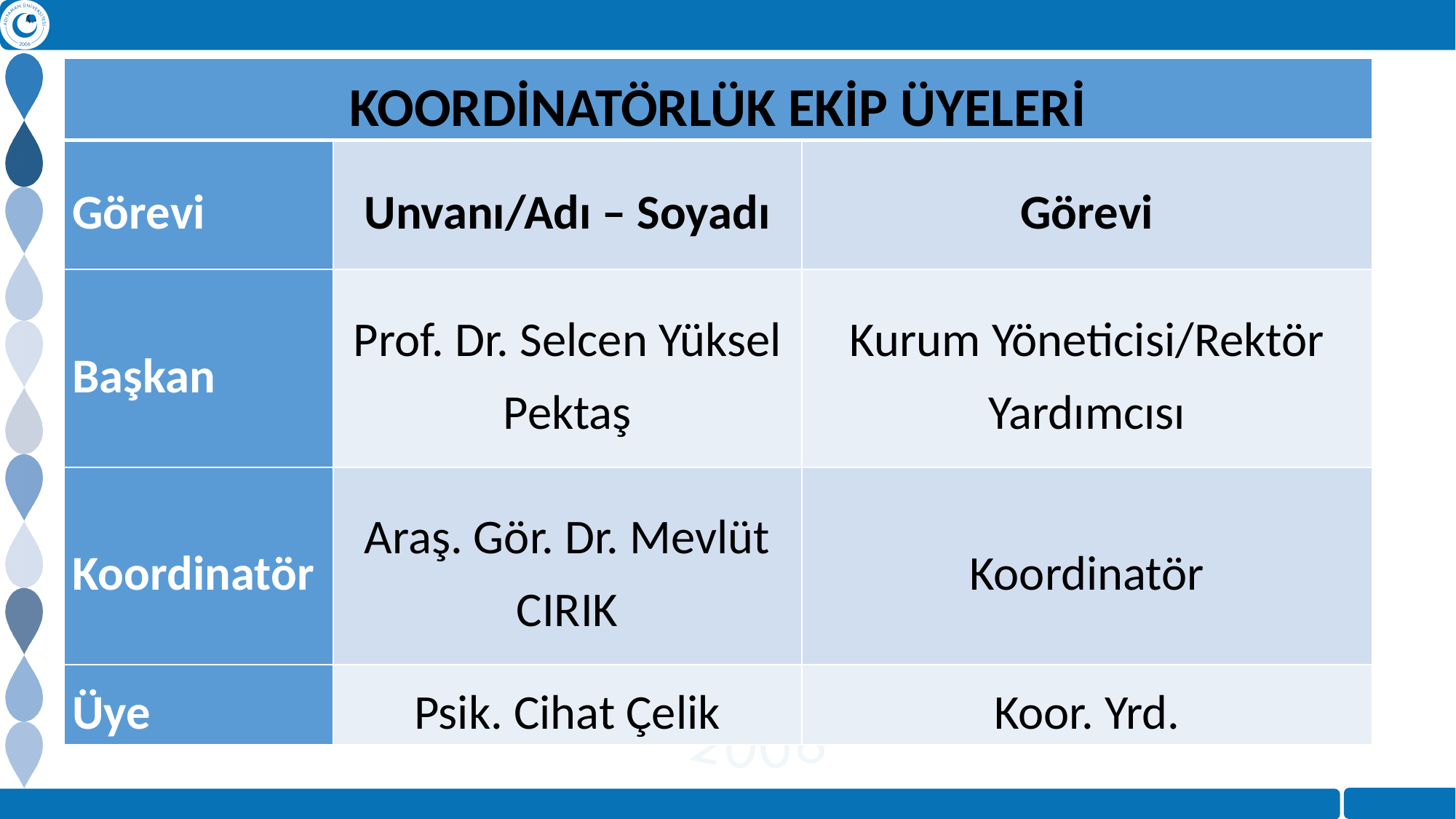

| KOORDİNATÖRLÜK EKİP ÜYELERİ |  |  |
| --- | --- | --- |
| Görevi | Unvanı/Adı – Soyadı | Görevi |
| Başkan | Prof. Dr. Selcen Yüksel Pektaş | Kurum Yöneticisi/Rektör Yardımcısı |
| Koordinatör | Araş. Gör. Dr. Mevlüt CIRIK | Koordinatör |
| Üye | Psik. Cihat Çelik | Koor. Yrd. |